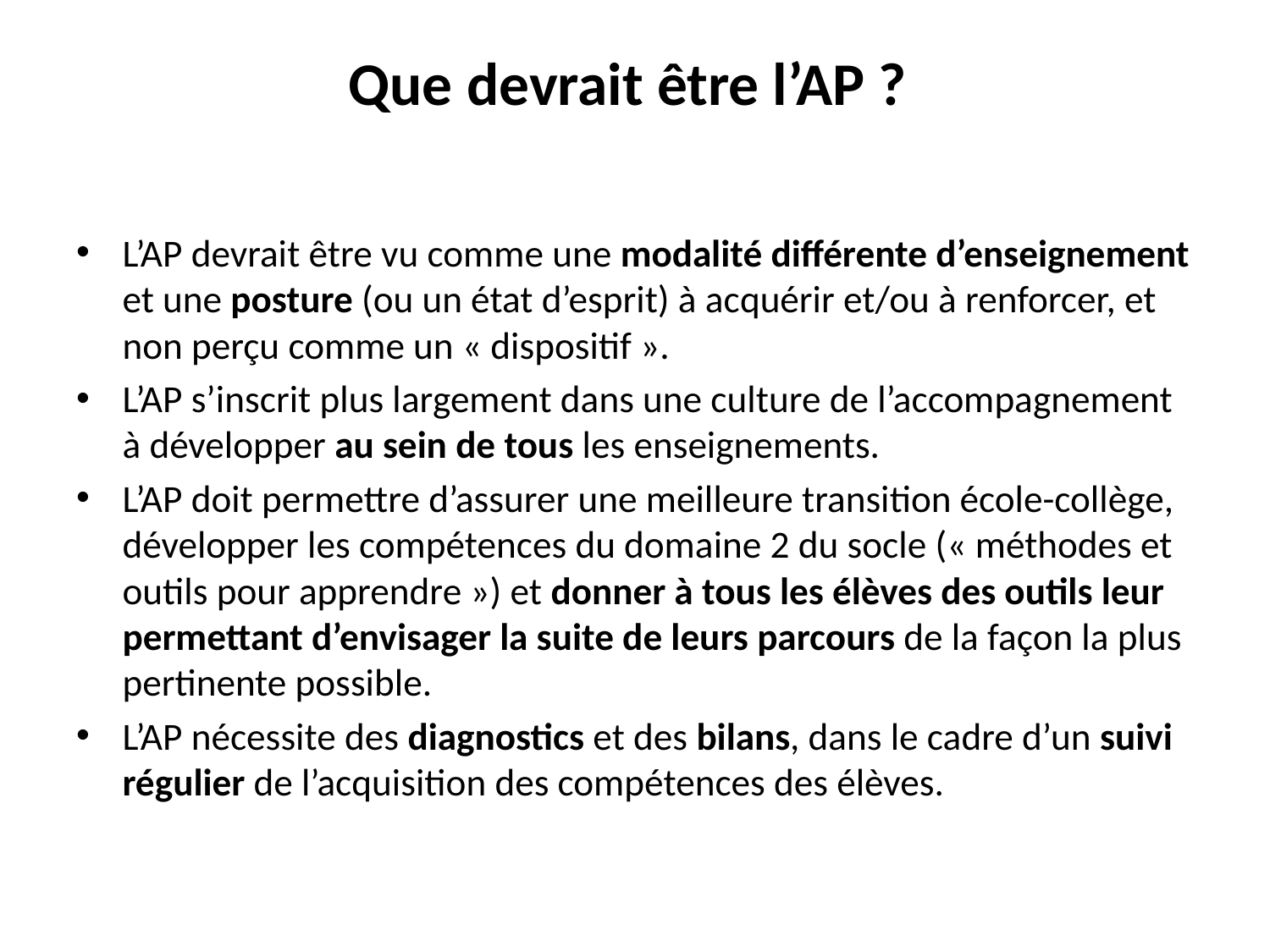

# Que devrait être l’AP ?
L’AP devrait être vu comme une modalité différente d’enseignement et une posture (ou un état d’esprit) à acquérir et/ou à renforcer, et non perçu comme un « dispositif ».
L’AP s’inscrit plus largement dans une culture de l’accompagnement à développer au sein de tous les enseignements.
L’AP doit permettre d’assurer une meilleure transition école-collège, développer les compétences du domaine 2 du socle (« méthodes et outils pour apprendre ») et donner à tous les élèves des outils leur permettant d’envisager la suite de leurs parcours de la façon la plus pertinente possible.
L’AP nécessite des diagnostics et des bilans, dans le cadre d’un suivi régulier de l’acquisition des compétences des élèves.